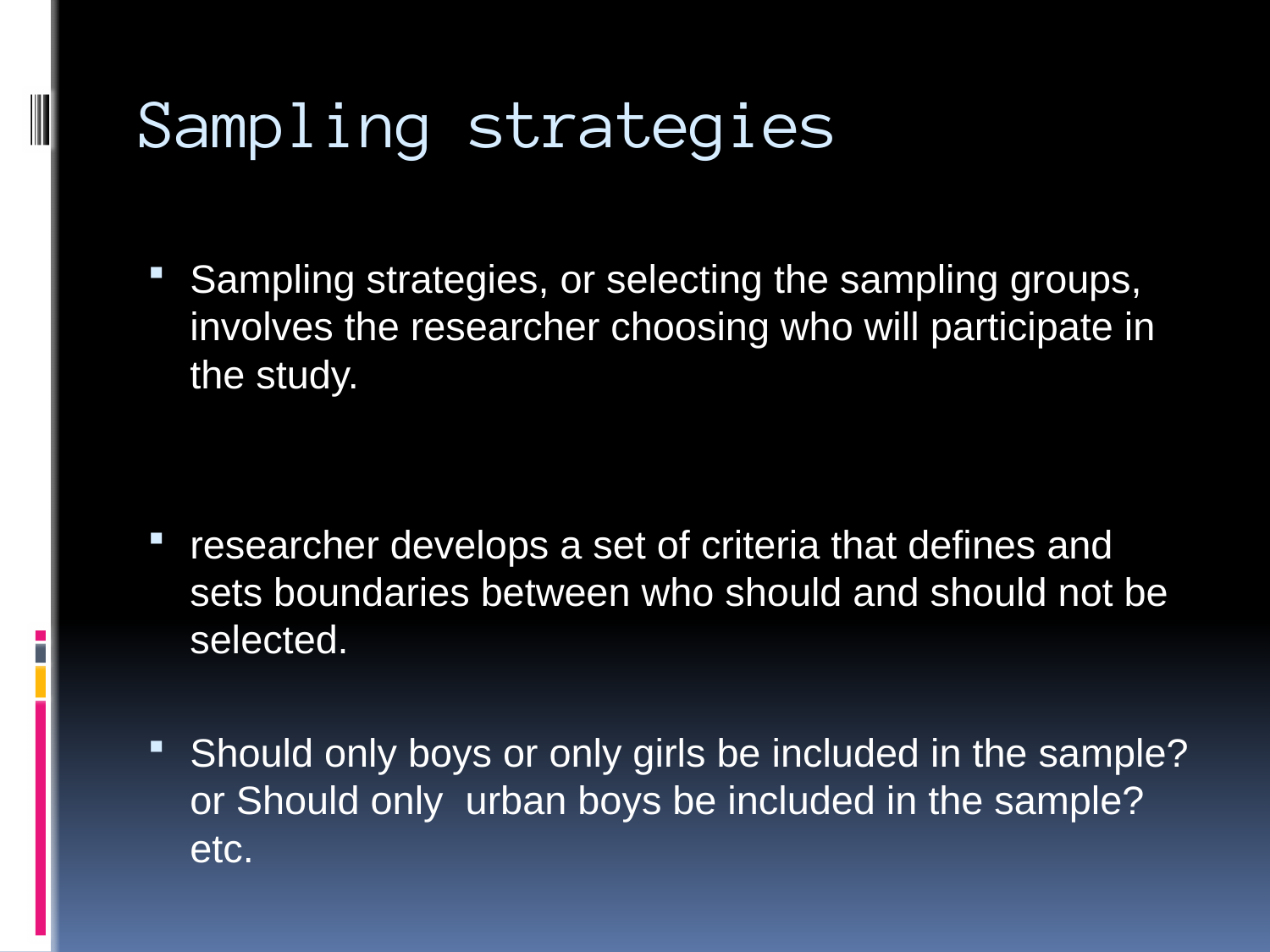

# Sampling strategies
Sampling strategies, or selecting the sampling groups, involves the researcher choosing who will participate in the study.

researcher develops a set of criteria that defines and sets boundaries between who should and should not be selected.

Should only boys or only girls be included in the sample? or Should only  urban boys be included in the sample? etc.